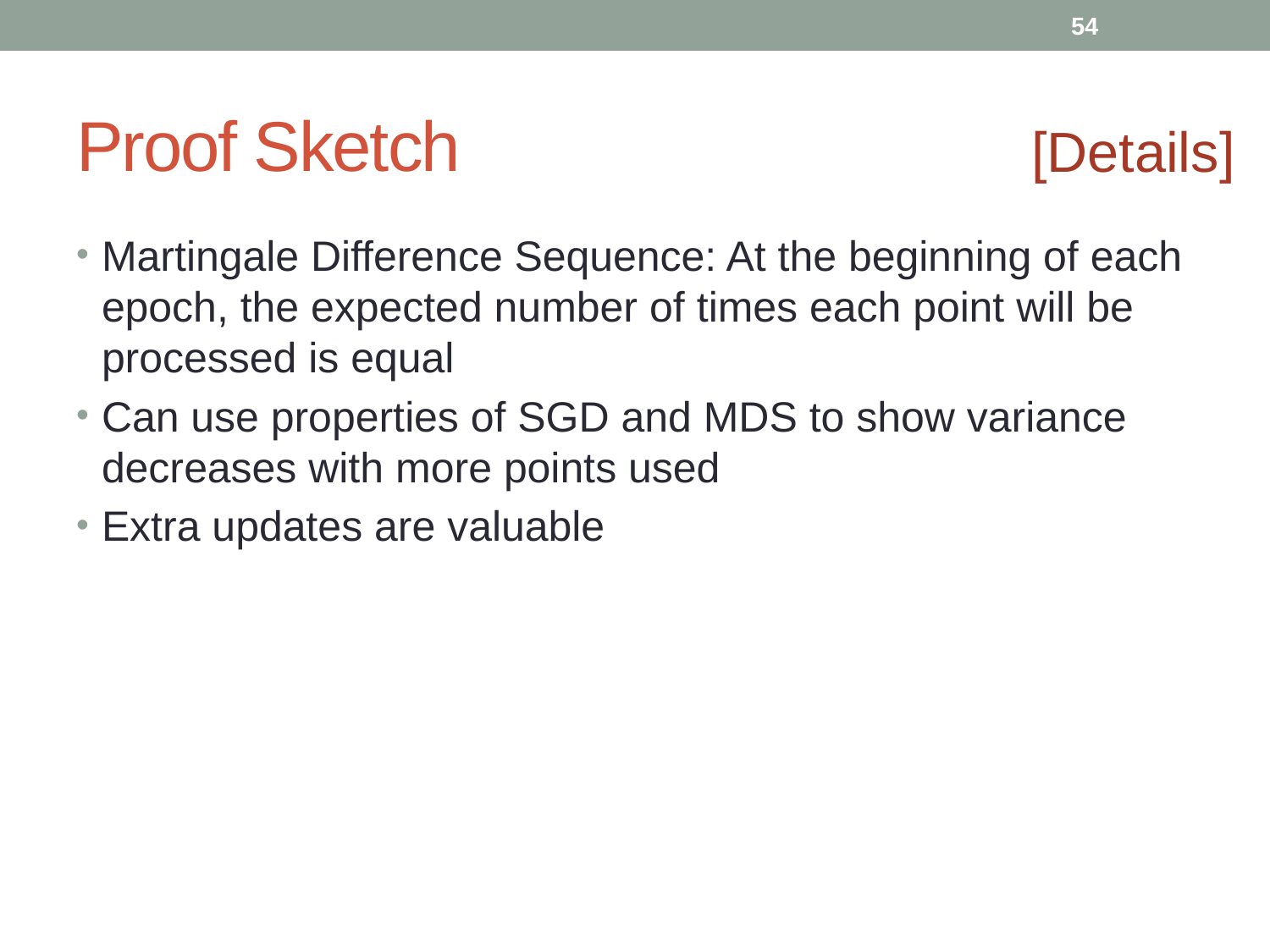

54
# Proof Sketch
[Details]
Martingale Difference Sequence: At the beginning of each epoch, the expected number of times each point will be processed is equal
Can use properties of SGD and MDS to show variance decreases with more points used
Extra updates are valuable